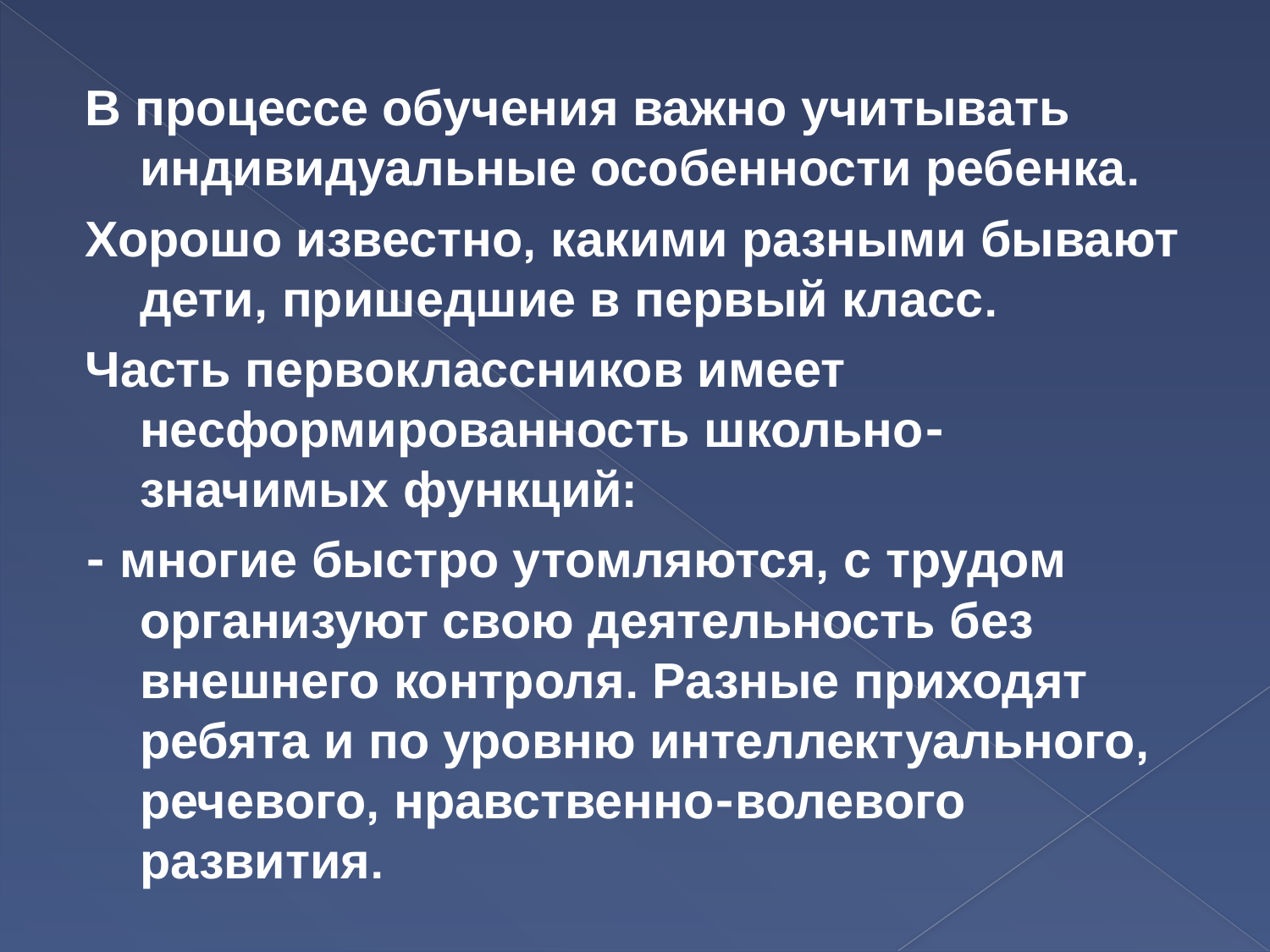

В процессе обучения важно учитывать индивидуальные особенности ребенка.
Хорошо известно, какими разными бывают дети, пришедшие в первый класс.
Часть первоклассников имеет несформированность школьно-значимых функций:
- многие быстро утомляются, с трудом организуют свою деятельность без внешнего контроля. Разные приходят ребята и по уровню интеллектуального, речевого, нравственно-волевого развития.